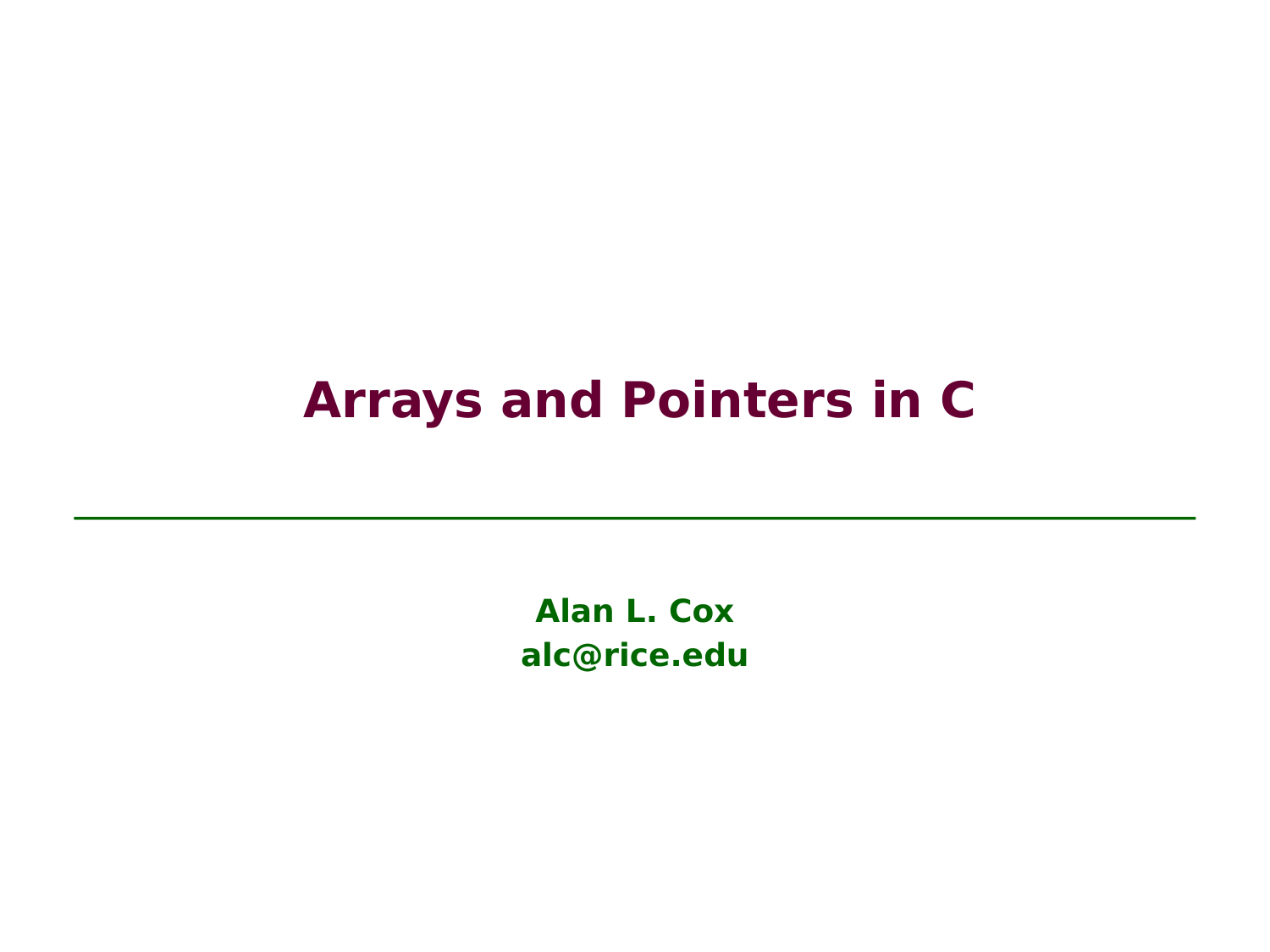

# Arrays and Pointers in C

Alan L. Cox
alc@rice.edu